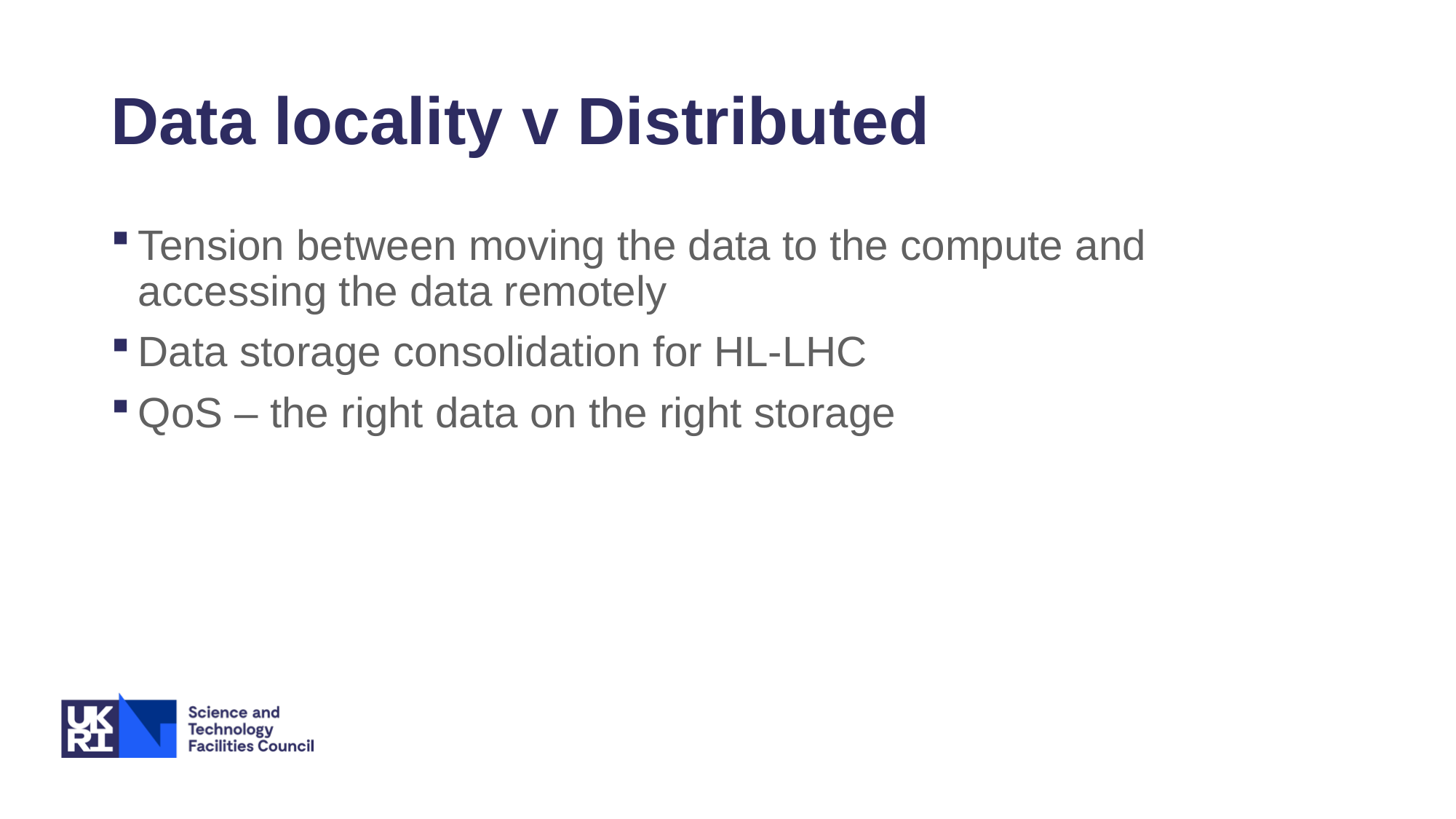

# Data locality v Distributed
Tension between moving the data to the compute and accessing the data remotely
Data storage consolidation for HL-LHC
QoS – the right data on the right storage